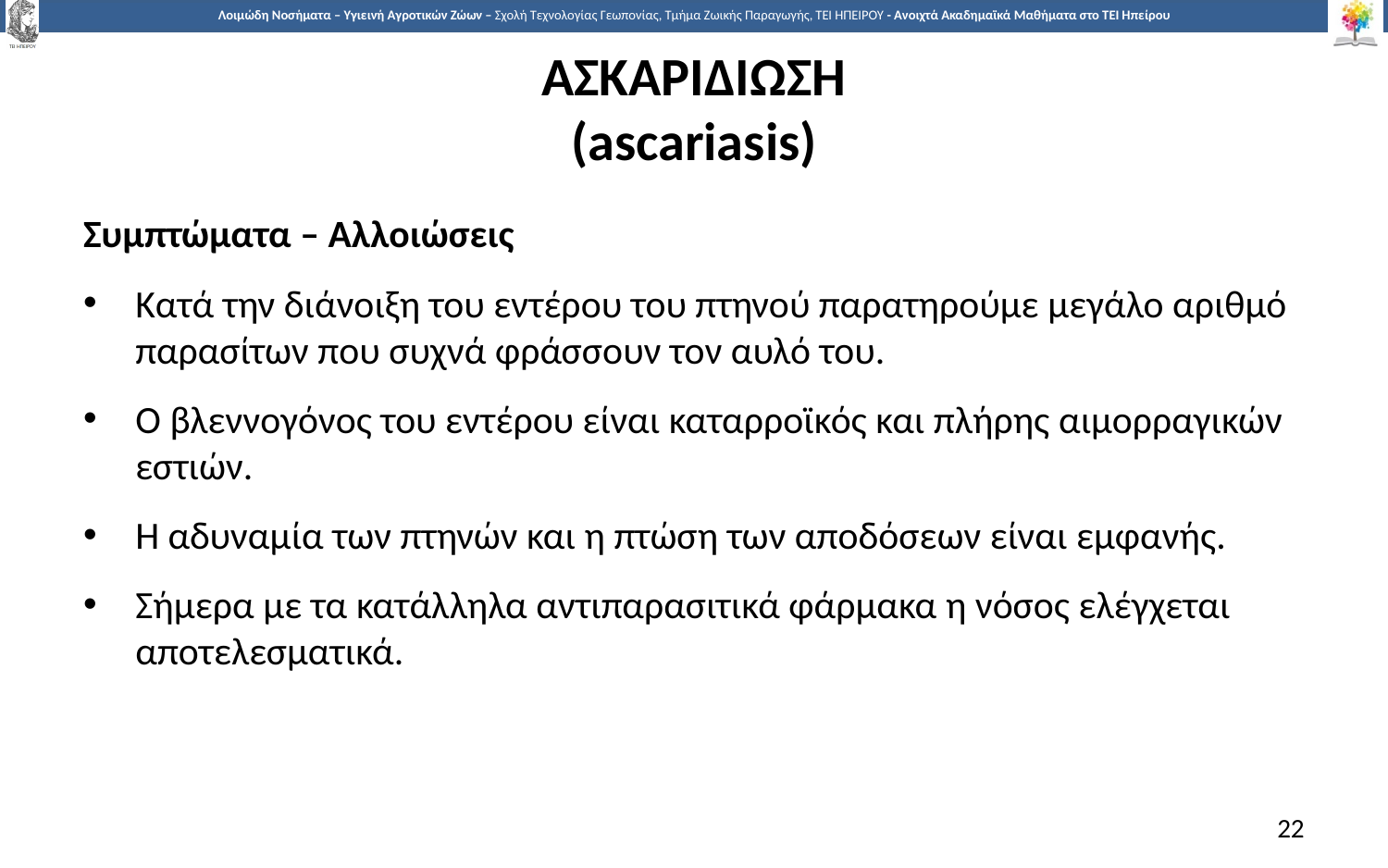

# ΑΣΚΑΡΙΔΙΩΣΗ (ascariasis)
Συμπτώματα – Αλλοιώσεις
Κατά την διάνοιξη του εντέρου του πτηνού παρατηρούμε μεγάλο αριθμό παρασίτων που συχνά φράσσουν τον αυλό του.
Ο βλεννογόνος του εντέρου είναι καταρροϊκός και πλήρης αιμορραγικών εστιών.
Η αδυναμία των πτηνών και η πτώση των αποδόσεων είναι εμφανής.
Σήμερα με τα κατάλληλα αντιπαρασιτικά φάρμακα η νόσος ελέγχεται αποτελεσματικά.
22